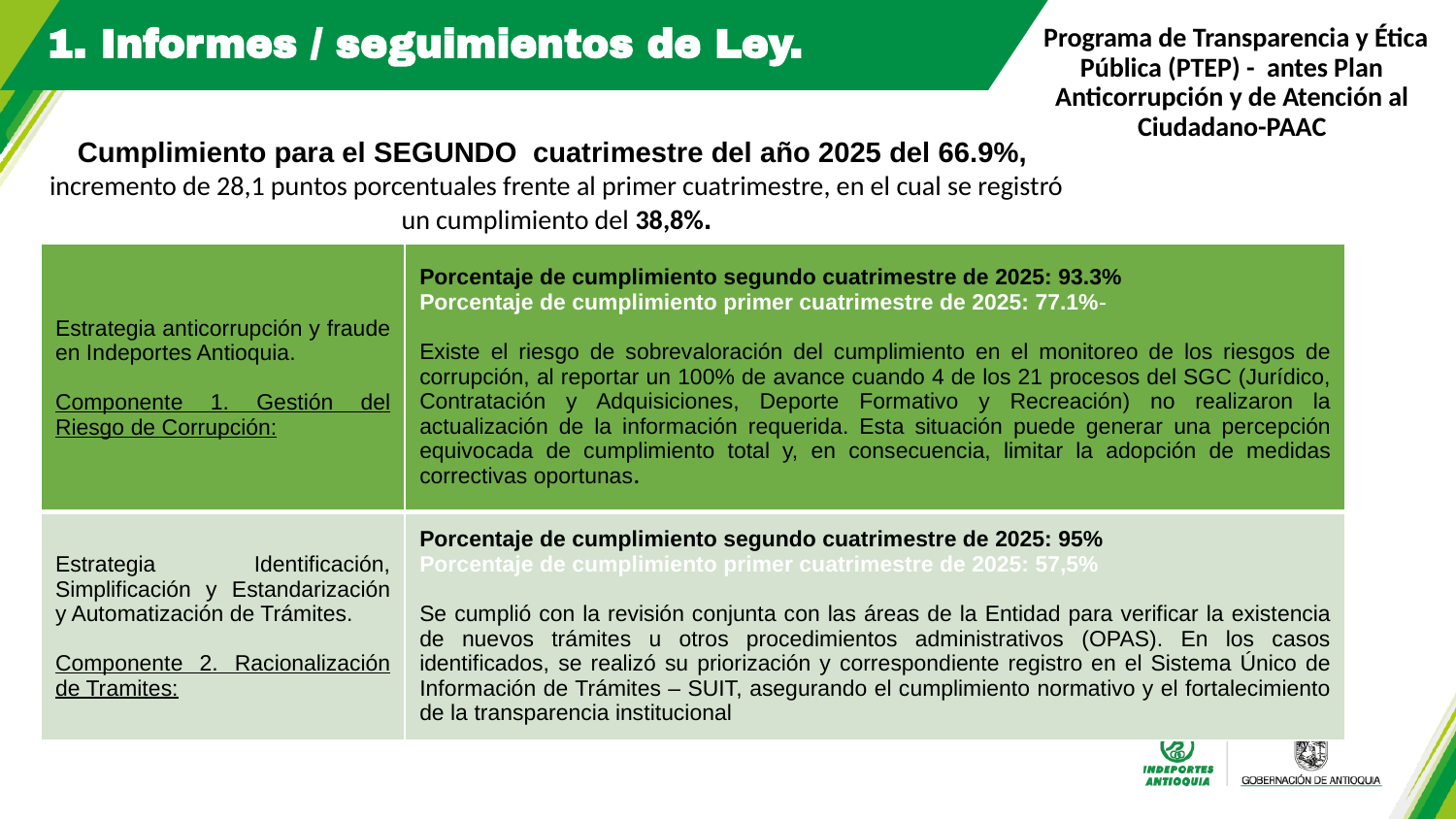

Programa de Transparencia y Ética Pública (PTEP) -  antes Plan Anticorrupción y de Atención al Ciudadano-PAAC

1. Informes / seguimientos de Ley.
Cumplimiento para el SEGUNDO  cuatrimestre del año 2025 del 66.9%,  incremento de 28,1 puntos porcentuales frente al primer cuatrimestre, en el cual se registró un cumplimiento del 38,8%.

| Estrategia anticorrupción y fraude en Indeportes Antioquia. Componente 1. Gestión del Riesgo de Corrupción: | Porcentaje de cumplimiento segundo cuatrimestre de 2025: 93.3% Porcentaje de cumplimiento primer cuatrimestre de 2025: 77.1% Existe el riesgo de sobrevaloración del cumplimiento en el monitoreo de los riesgos de corrupción, al reportar un 100% de avance cuando 4 de los 21 procesos del SGC (Jurídico, Contratación y Adquisiciones, Deporte Formativo y Recreación) no realizaron la actualización de la información requerida. Esta situación puede generar una percepción equivocada de cumplimiento total y, en consecuencia, limitar la adopción de medidas correctivas oportunas. |
| --- | --- |
| Estrategia Identificación, Simplificación y Estandarización y Automatización de Trámites. Componente 2. Racionalización de Tramites: | Porcentaje de cumplimiento segundo cuatrimestre de 2025: 95% Porcentaje de cumplimiento primer cuatrimestre de 2025: 57,5% Se cumplió con la revisión conjunta con las áreas de la Entidad para verificar la existencia de nuevos trámites u otros procedimientos administrativos (OPAS). En los casos identificados, se realizó su priorización y correspondiente registro en el Sistema Único de Información de Trámites – SUIT, asegurando el cumplimiento normativo y el fortalecimiento de la transparencia institucional |